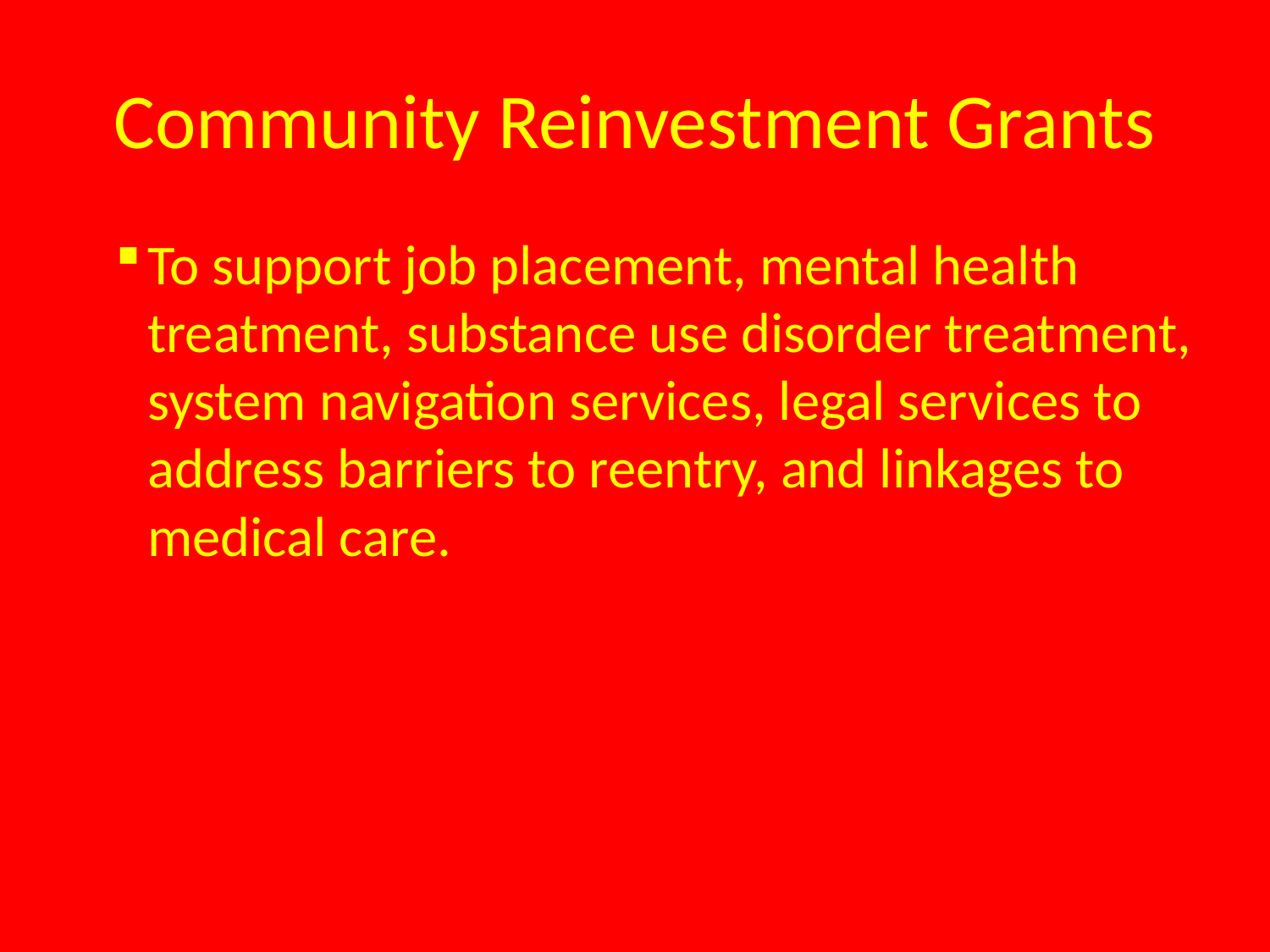

# Community Reinvestment Grants
To support job placement, mental health treatment, substance use disorder treatment, system navigation services, legal services to address barriers to reentry, and linkages to medical care.